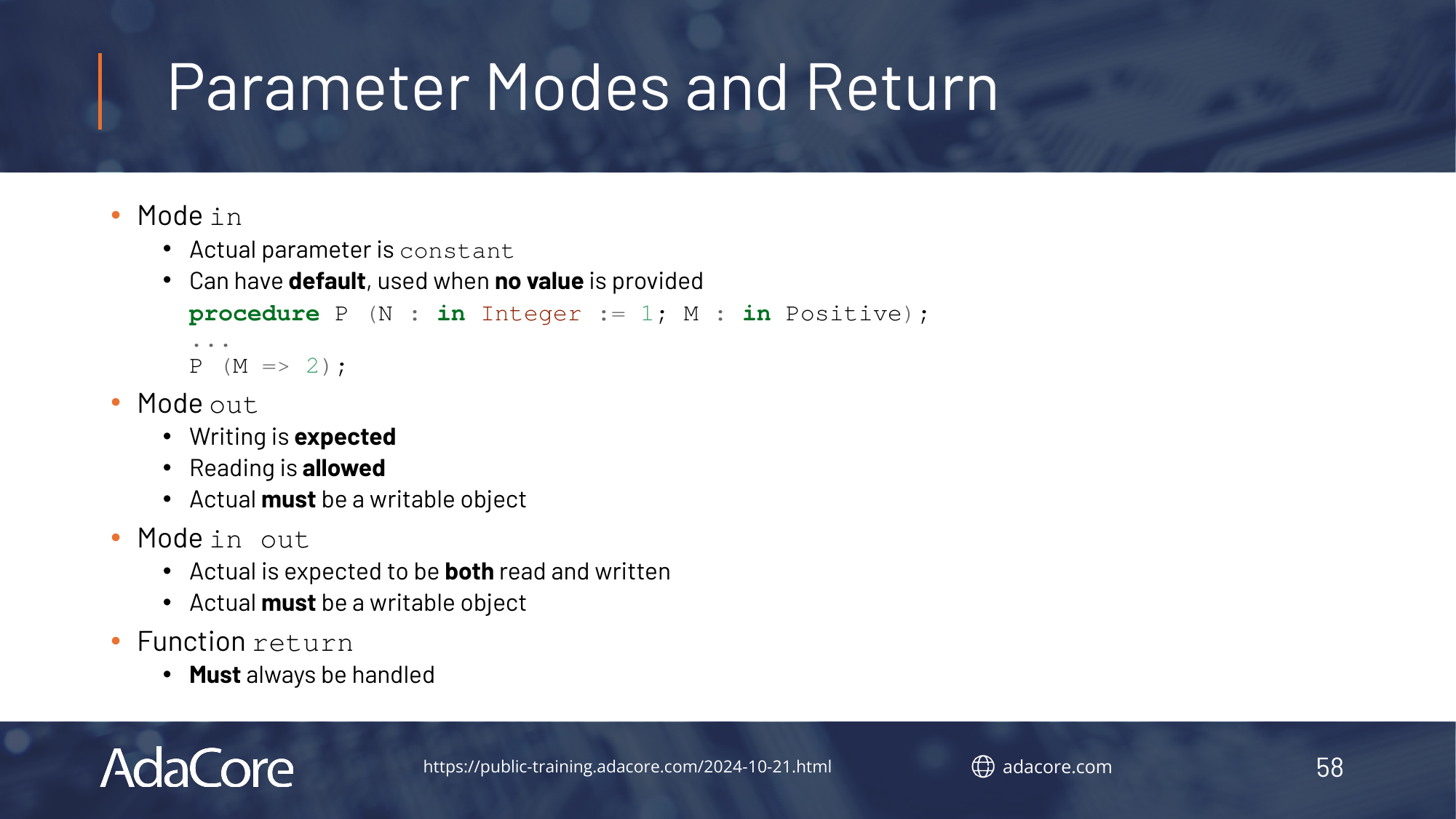

# Parameter Modes and Return
Mode in
Actual parameter is constant
Can have default, used when no value is provided
procedure P (N : in Integer := 1; M : in Positive);
...
P (M => 2);
Mode out
Writing is expected
Reading is allowed
Actual must be a writable object
Mode in out
Actual is expected to be both read and written
Actual must be a writable object
Function return
Must always be handled
58